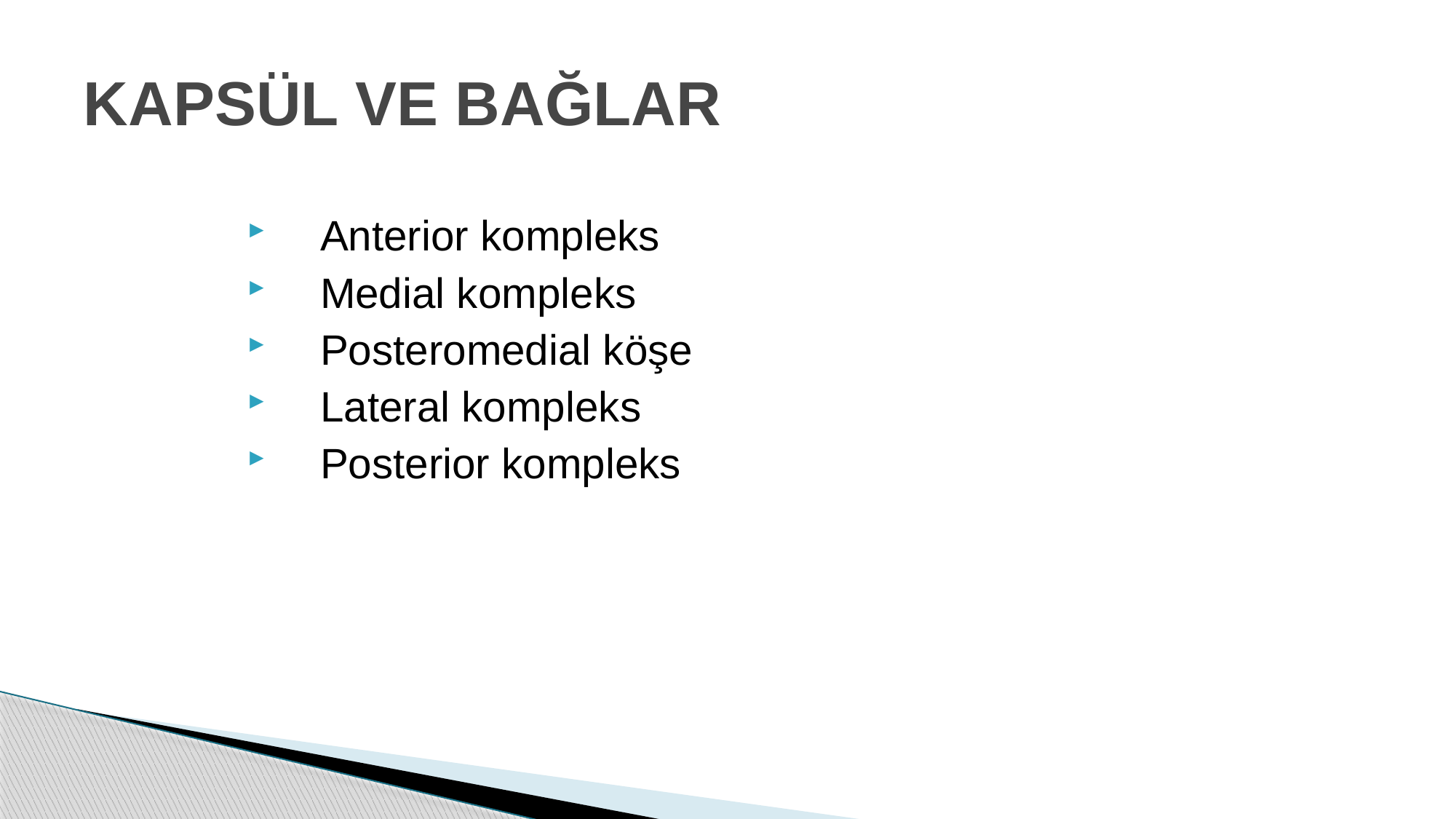

# KAPSÜL VE BAĞLAR
Anterior kompleks
Medial kompleks
Posteromedial köşe
Lateral kompleks
Posterior kompleks